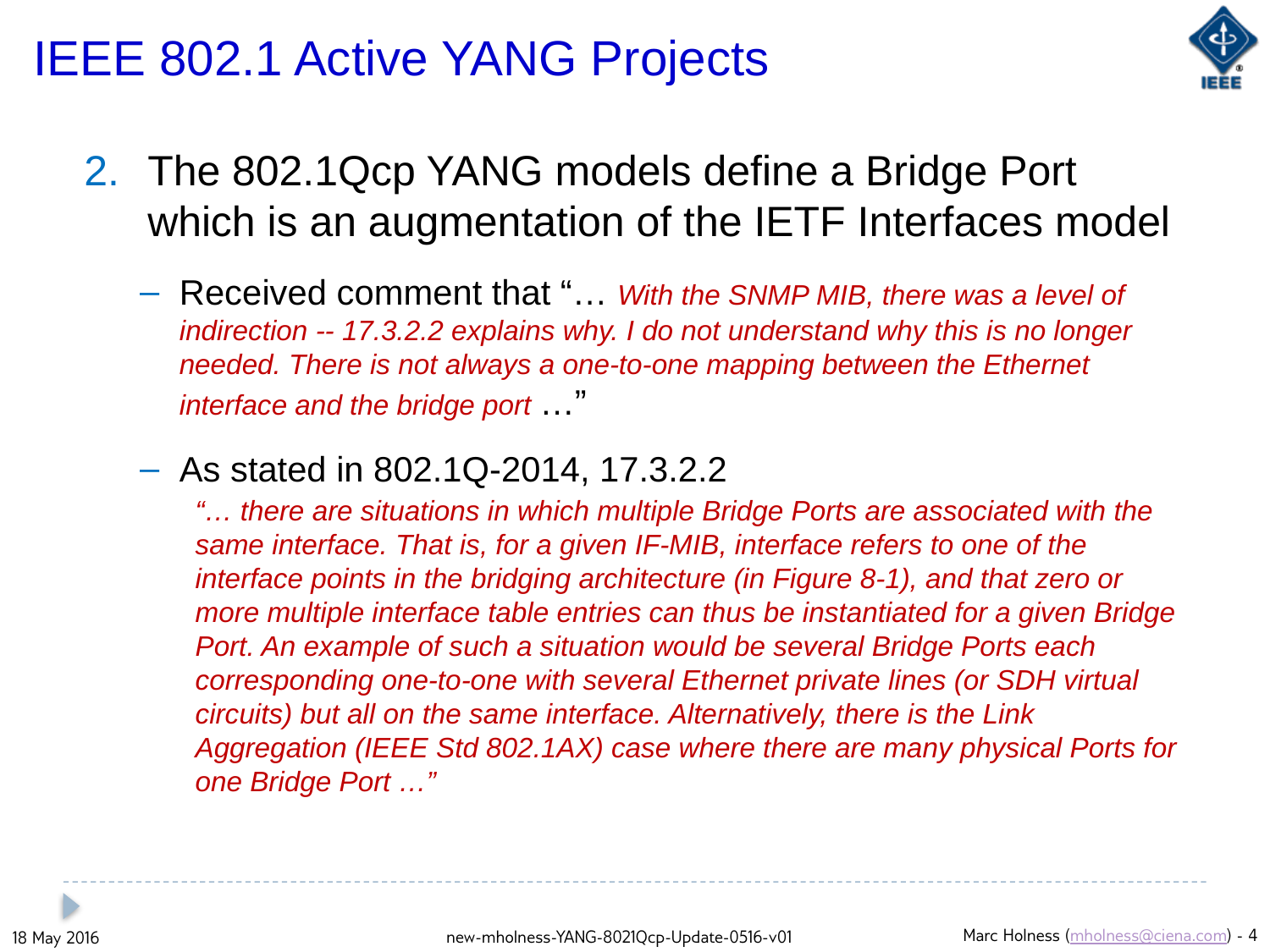

IEEE 802.1 Active YANG Projects
The 802.1Qcp YANG models define a Bridge Port which is an augmentation of the IETF Interfaces model
Received comment that “… With the SNMP MIB, there was a level of indirection -- 17.3.2.2 explains why. I do not understand why this is no longer needed. There is not always a one-to-one mapping between the Ethernet interface and the bridge port …”
As stated in 802.1Q-2014, 17.3.2.2
“… there are situations in which multiple Bridge Ports are associated with the same interface. That is, for a given IF-MIB, interface refers to one of the interface points in the bridging architecture (in Figure 8-1), and that zero or more multiple interface table entries can thus be instantiated for a given Bridge Port. An example of such a situation would be several Bridge Ports each corresponding one-to-one with several Ethernet private lines (or SDH virtual circuits) but all on the same interface. Alternatively, there is the Link Aggregation (IEEE Std 802.1AX) case where there are many physical Ports for one Bridge Port …”